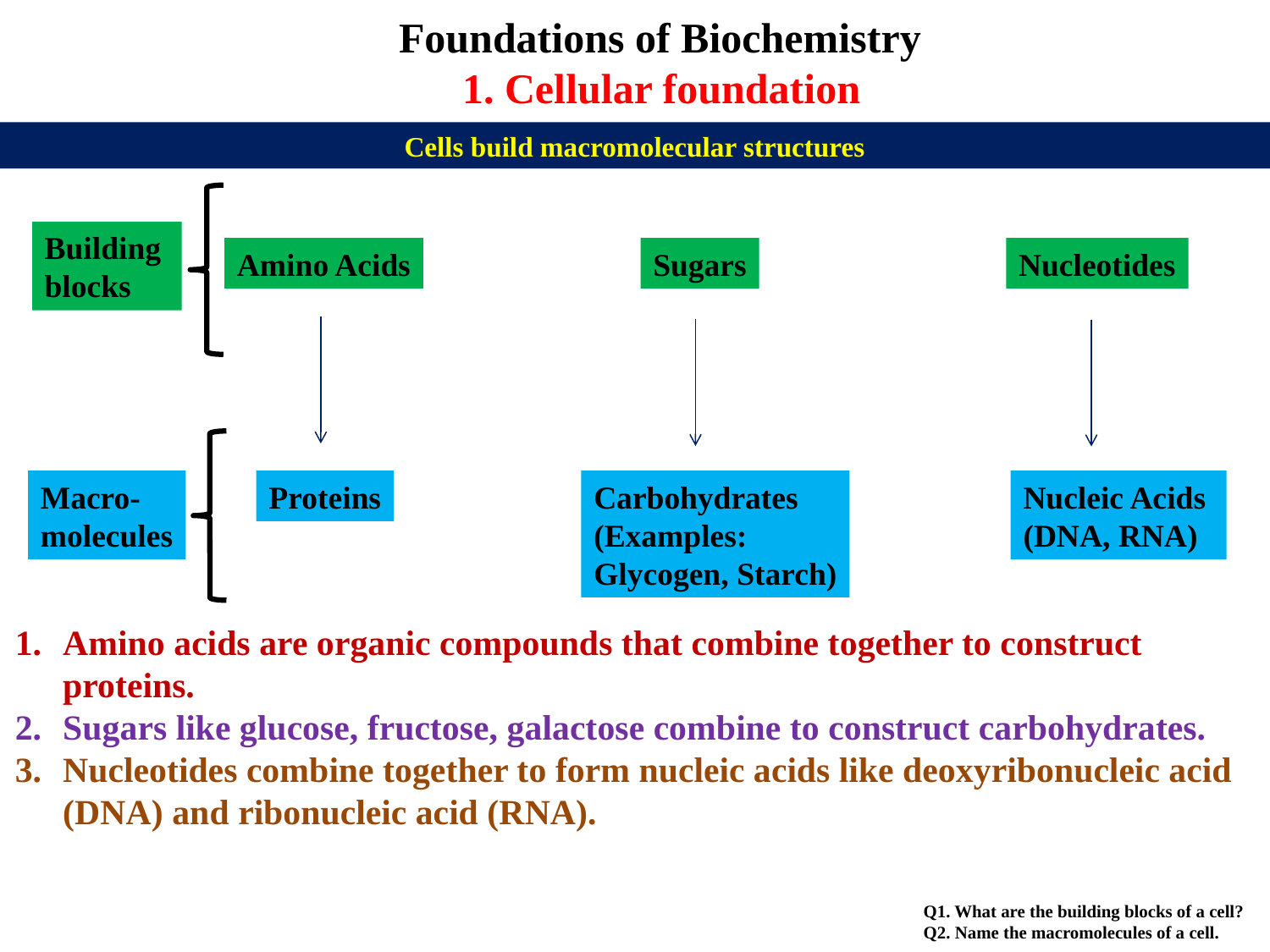

Foundations of Biochemistry
1. Cellular foundation
Cells build macromolecular structures

Building
blocks
Amino Acids
Sugars
Nucleotides

Carbohydrates
(Examples:
Glycogen, Starch)
Macro-
molecules
Proteins
Nucleic Acids
(DNA, RNA)
Amino acids are organic compounds that combine together to construct proteins.
Sugars like glucose, fructose, galactose combine to construct carbohydrates.
Nucleotides combine together to form nucleic acids like deoxyribonucleic acid (DNA) and ribonucleic acid (RNA).
Q1. What are the building blocks of a cell?
Q2. Name the macromolecules of a cell.